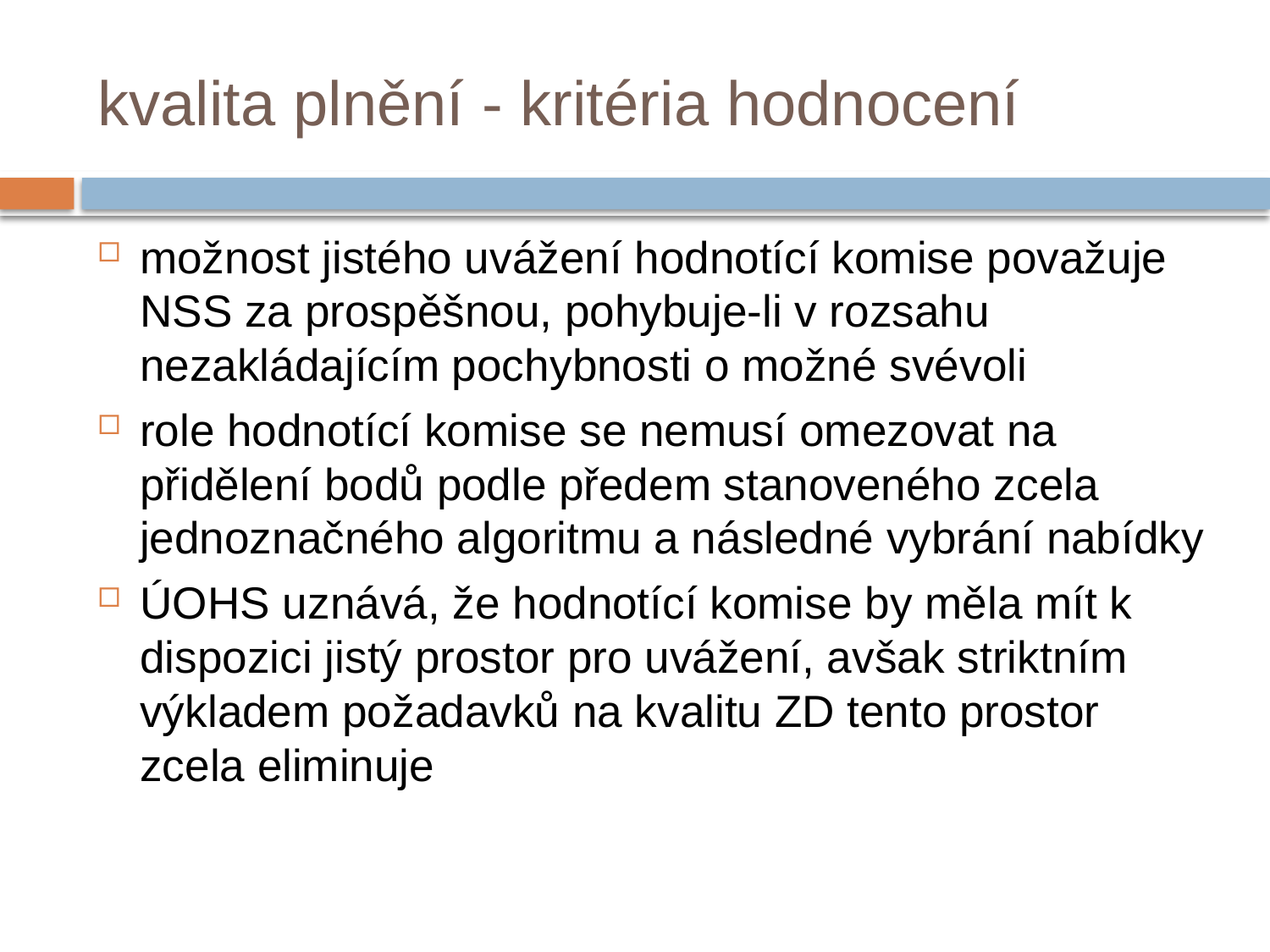

# kvalita plnění - kritéria hodnocení
možnost jistého uvážení hodnotící komise považuje NSS za prospěšnou, pohybuje-li v rozsahu nezakládajícím pochybnosti o možné svévoli
role hodnotící komise se nemusí omezovat na přidělení bodů podle předem stanoveného zcela jednoznačného algoritmu a následné vybrání nabídky
ÚOHS uznává, že hodnotící komise by měla mít k dispozici jistý prostor pro uvážení, avšak striktním výkladem požadavků na kvalitu ZD tento prostor zcela eliminuje